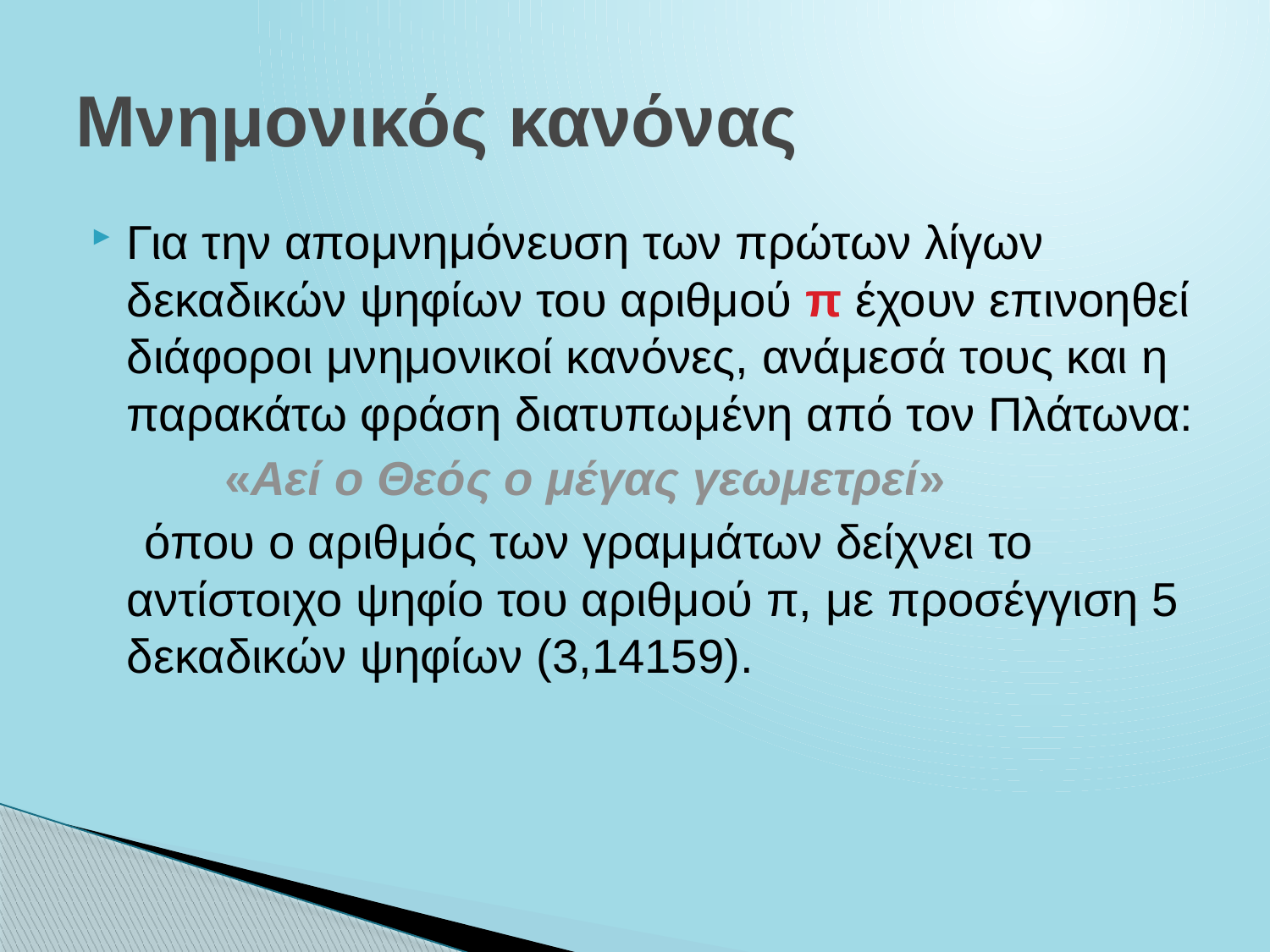

# Μνημονικός κανόνας
Για την απομνημόνευση των πρώτων λίγων δεκαδικών ψηφίων του αριθμού π έχουν επινοηθεί διάφοροι μνημονικοί κανόνες, ανάμεσά τους και η παρακάτω φράση διατυπωμένη από τον Πλάτωνα:
          «Αεί ο Θεός ο μέγας γεωμετρεί»
    όπου ο αριθμός των γραμμάτων δείχνει το αντίστοιχο ψηφίο του αριθμού π, με προσέγγιση 5 δεκαδικών ψηφίων (3,14159).